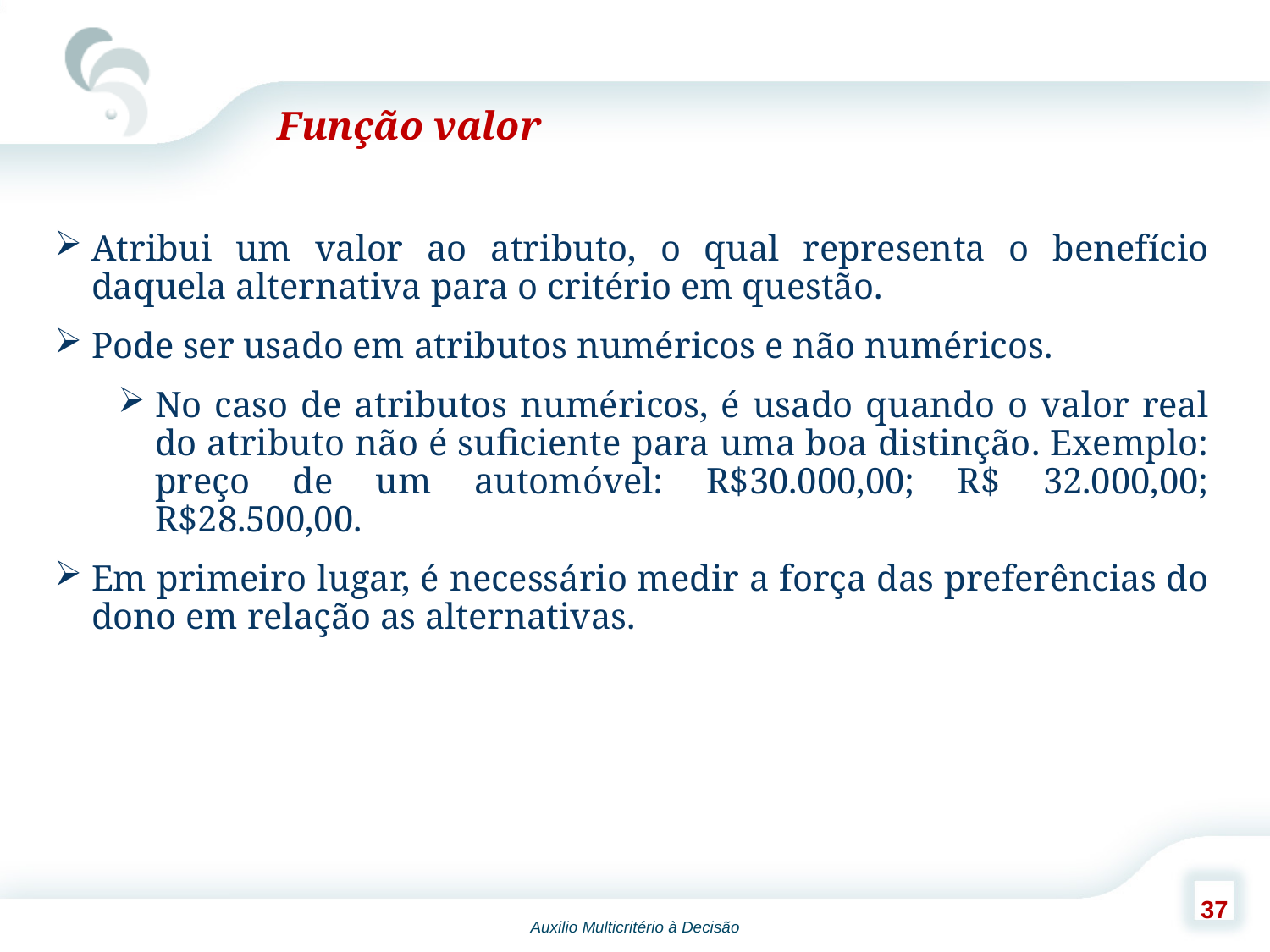

Função valor
Atribui um valor ao atributo, o qual representa o benefício daquela alternativa para o critério em questão.
Pode ser usado em atributos numéricos e não numéricos.
No caso de atributos numéricos, é usado quando o valor real do atributo não é suficiente para uma boa distinção. Exemplo: preço de um automóvel: R$30.000,00; R$ 32.000,00; R$28.500,00.
Em primeiro lugar, é necessário medir a força das preferências do dono em relação as alternativas.